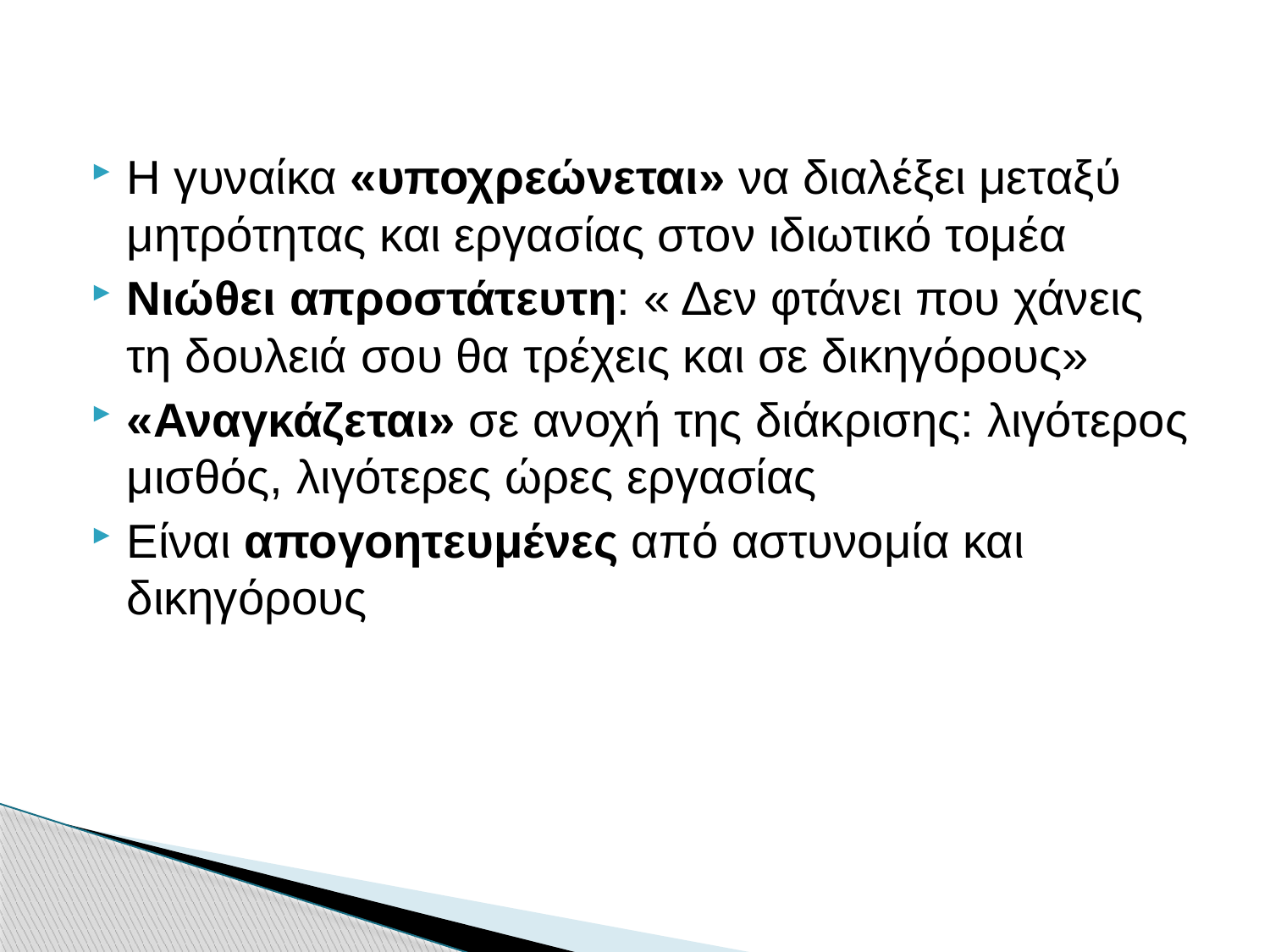

#

Η γυναίκα «υποχρεώνεται» να διαλέξει μεταξύ μητρότητας και εργασίας στον ιδιωτικό τομέα
Νιώθει απροστάτευτη: « Δεν φτάνει που χάνεις τη δουλειά σου θα τρέχεις και σε δικηγόρους»
«Αναγκάζεται» σε ανοχή της διάκρισης: λιγότερος μισθός, λιγότερες ώρες εργασίας
Είναι απογοητευμένες από αστυνομία και δικηγόρους